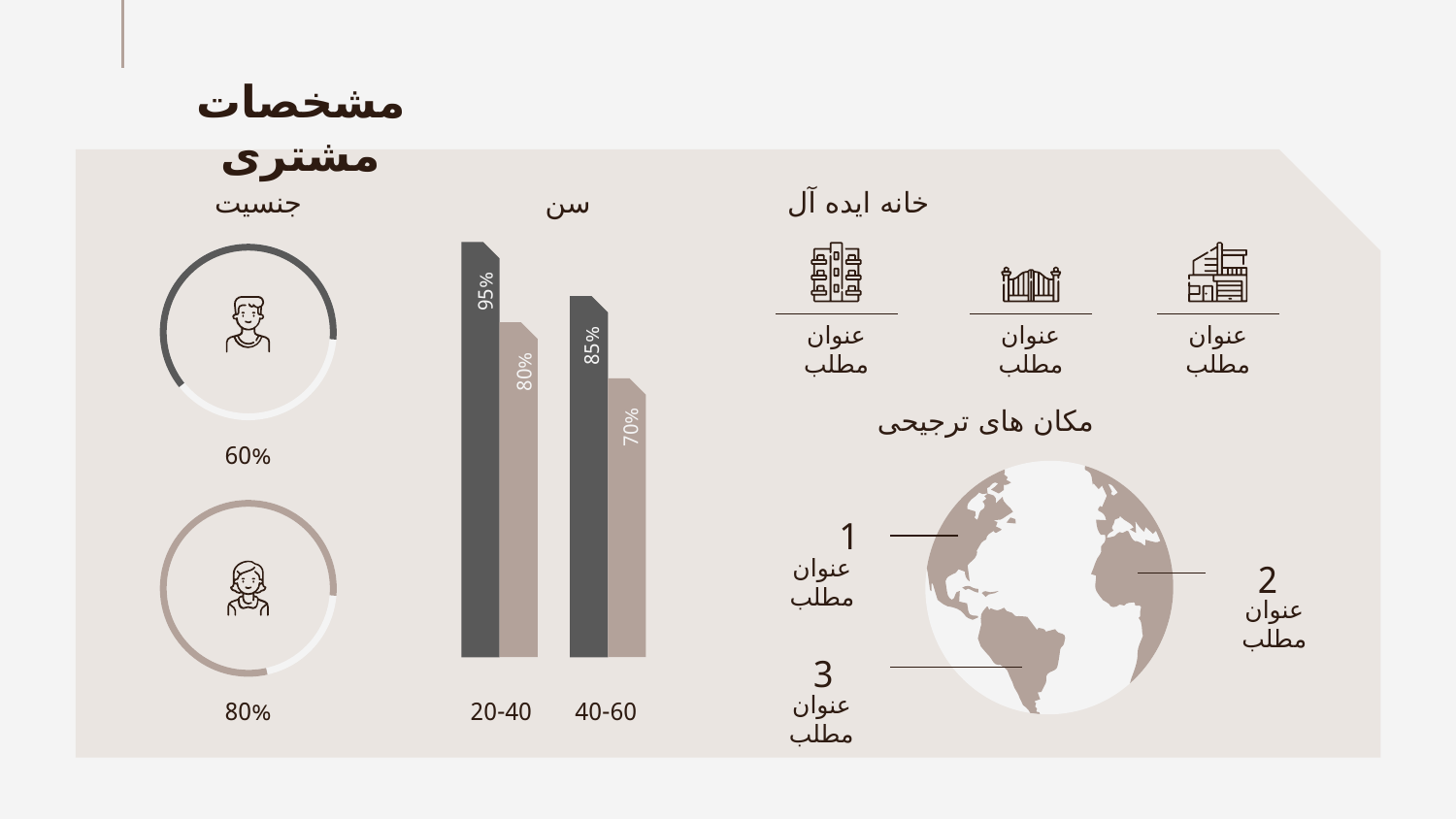

# مشخصات مشتری
جنسیت
سن
خانه ایده آل

95%

عنوان مطلب
عنوان مطلب
عنوان مطلب
85%

80%

مکان های ترجیحی
70%
60%

1

2
عنوان مطلب

عنوان مطلب
3
عنوان مطلب
80%
20-40
40-60